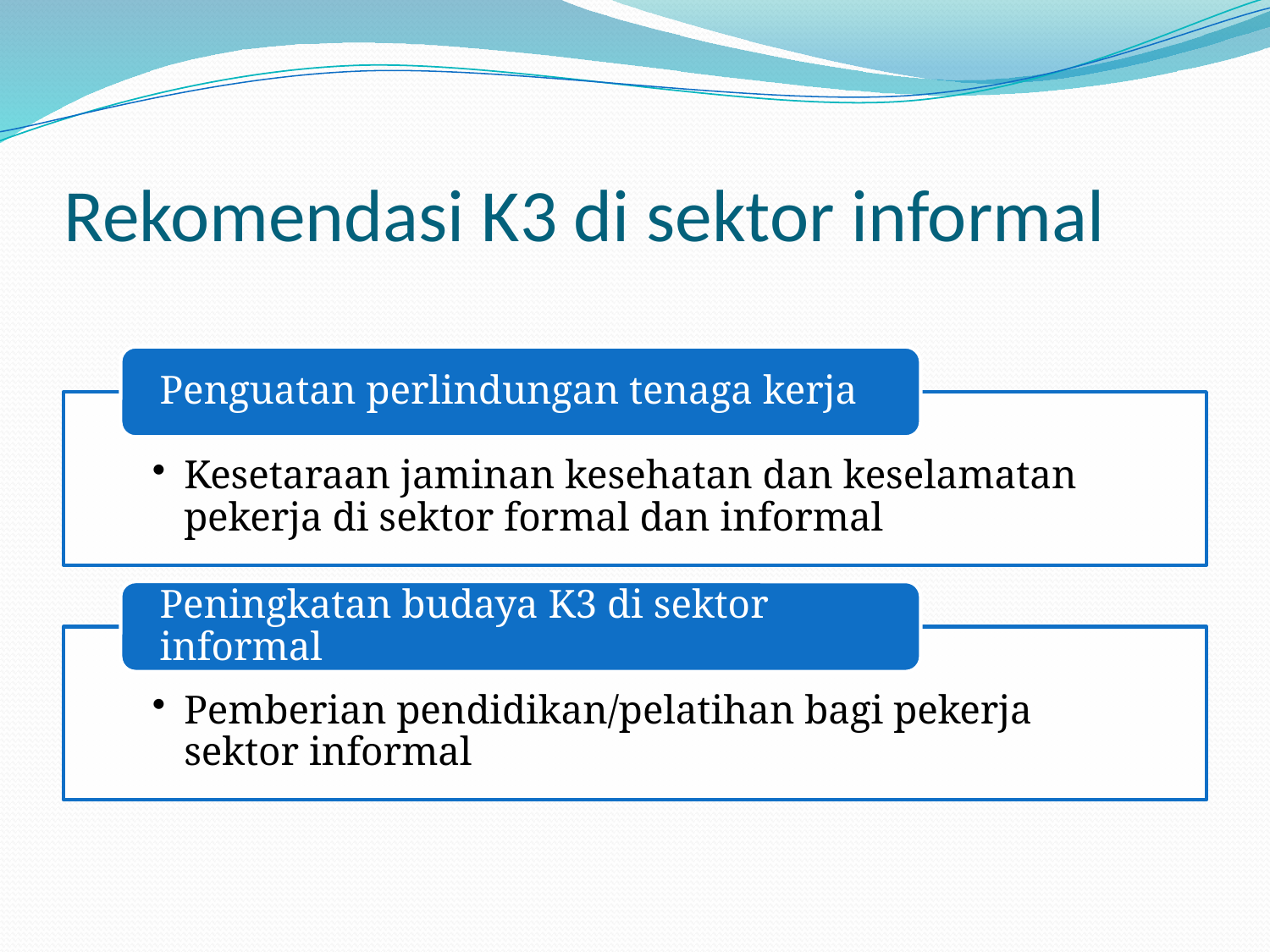

# Rekomendasi K3 di sektor informal
Kesetaraan jaminan kesehatan dan keselamatan pekerja di sektor formal dan informal
Penguatan perlindungan tenaga kerja
Pemberian pendidikan/pelatihan bagi pekerja sektor informal
Peningkatan budaya K3 di sektor informal